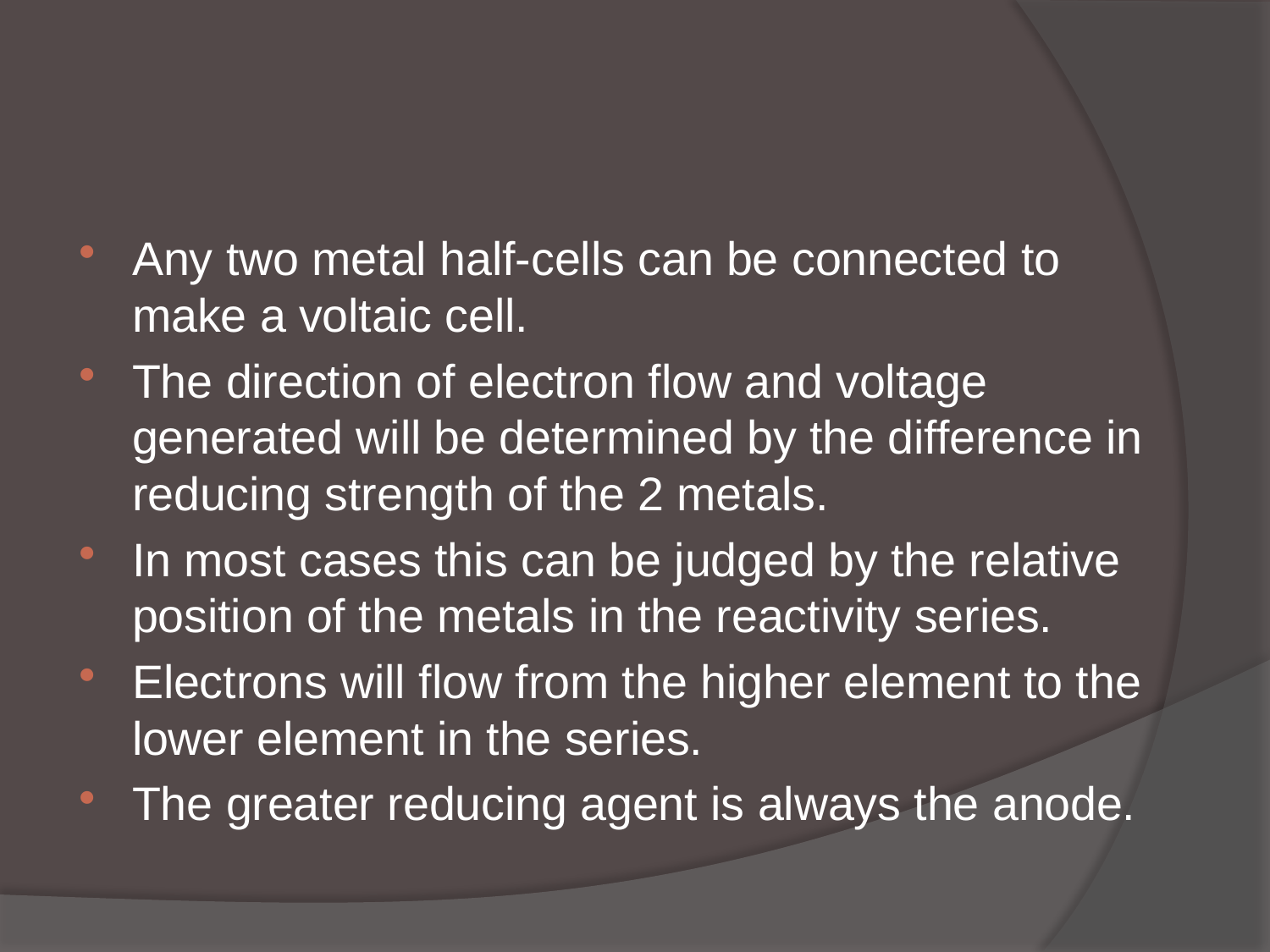

#
Any two metal half-cells can be connected to make a voltaic cell.
The direction of electron flow and voltage generated will be determined by the difference in reducing strength of the 2 metals.
In most cases this can be judged by the relative position of the metals in the reactivity series.
Electrons will flow from the higher element to the lower element in the series.
The greater reducing agent is always the anode.